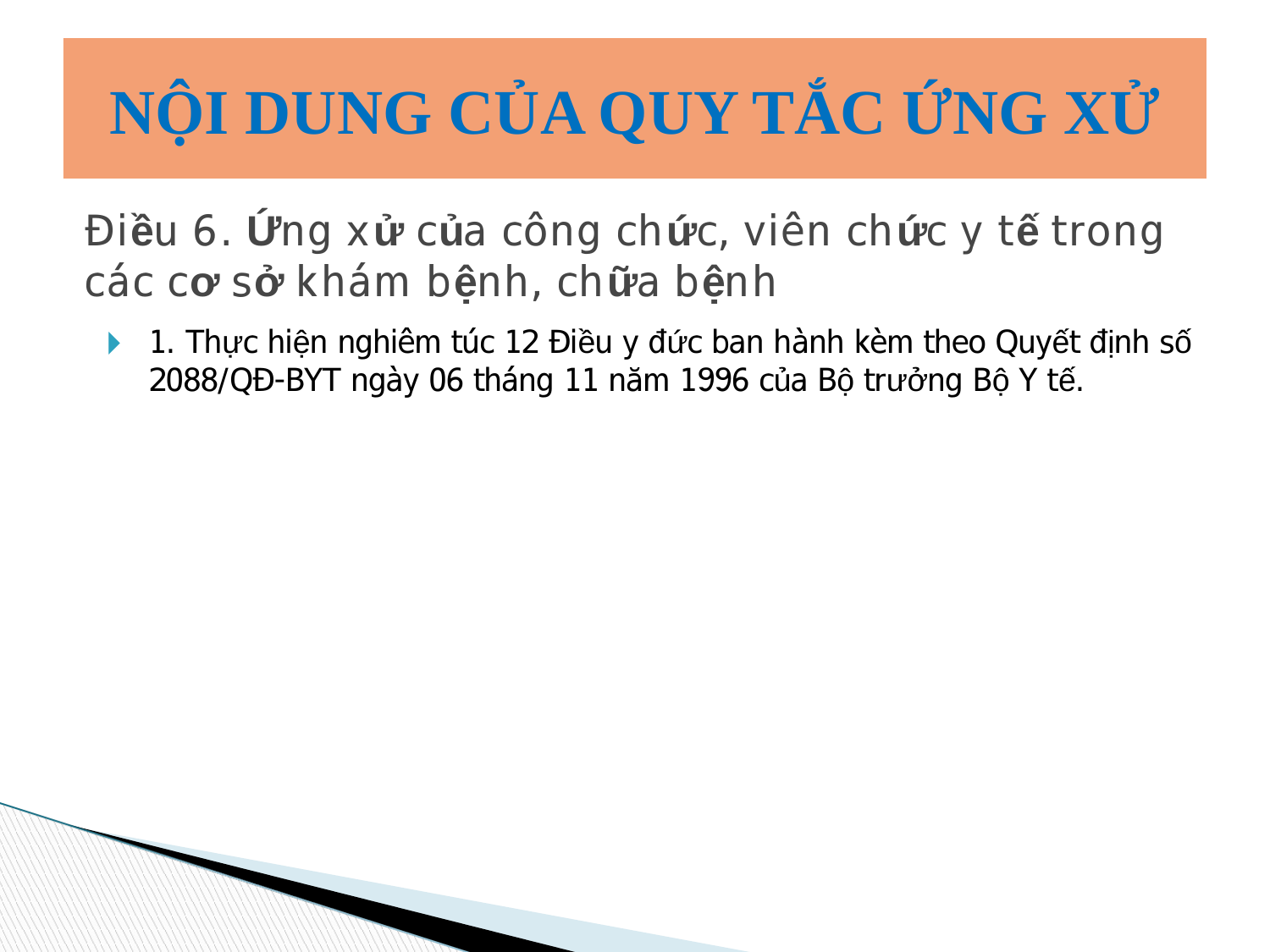

NỘI DUNG CỦA QUY TẮC ỨNG XỬ

# Điều 6. Ứng xử của công chức, viên chức y tế trong các cơ sở khám bệnh, chữa bệnh
1. Thực hiện nghiêm túc 12 Điều y đức ban hành kèm theo Quyết định số 2088/QĐ-BYT ngày 06 tháng 11 năm 1996 của Bộ trưởng Bộ Y tế.